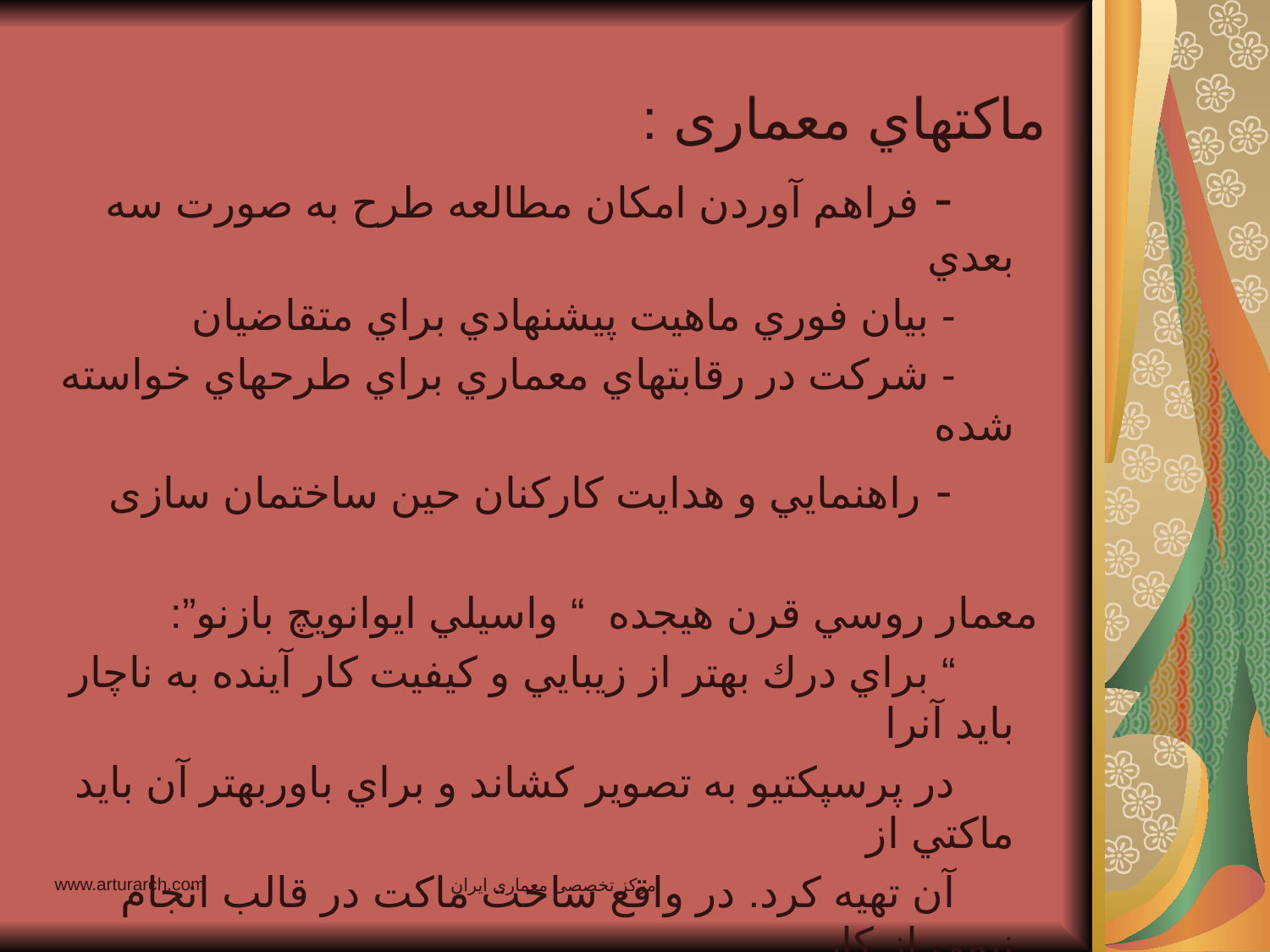

ماكتهاي معمارى :
       - فراهم آوردن امكان مطالعه طرح به صورت سه بعدي
         - بيان فوري ماهيت پيشنهادي براي متقاضيان
         - شركت در رقابتهاي معماري براي طرحهاي خواسته شده
        - راهنمايي و هدايت كاركنان حين ساختمان سازى

  معمار روسي قرن هيجده  “ واسيلي ايوانويچ بازنو”:
         “ براي درك بهتر از زيبايي و كيفيت كار آينده به ناچار بايد آنرا
         در پرسپكتيو به تصوير كشاند و براي باوربهتر آن بايد ماكتي از
         آن تهيه كرد. در واقع ساخت ماكت در قالب انجام نيمي از كار
         است.”
www.arturarch.com
مرکز تخصصی معماری ایران